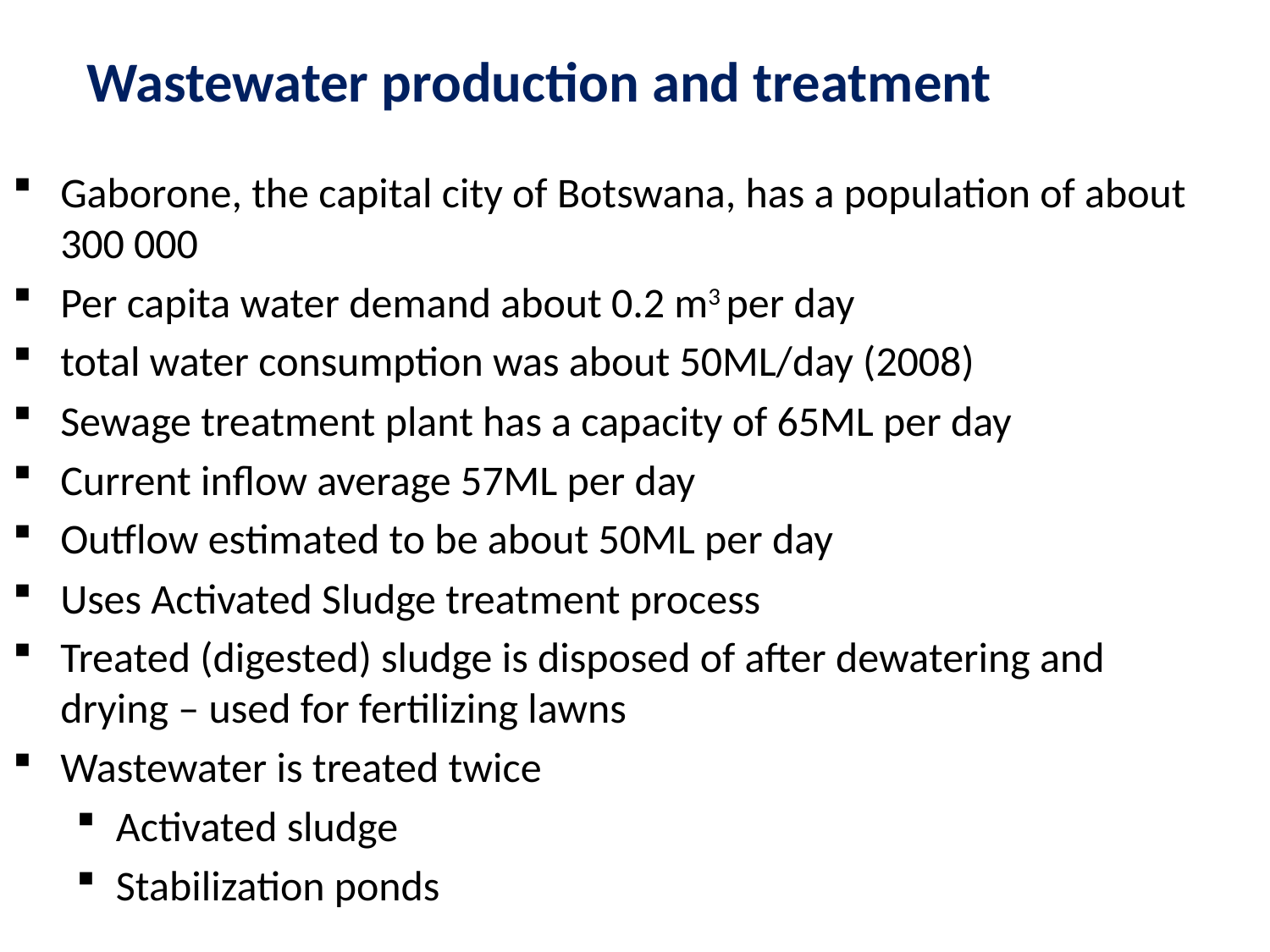

# Wastewater production and treatment
Gaborone, the capital city of Botswana, has a population of about 300 000
Per capita water demand about 0.2 m3 per day
total water consumption was about 50ML/day (2008)
Sewage treatment plant has a capacity of 65ML per day
Current inflow average 57ML per day
Outflow estimated to be about 50ML per day
Uses Activated Sludge treatment process
Treated (digested) sludge is disposed of after dewatering and drying – used for fertilizing lawns
Wastewater is treated twice
Activated sludge
Stabilization ponds